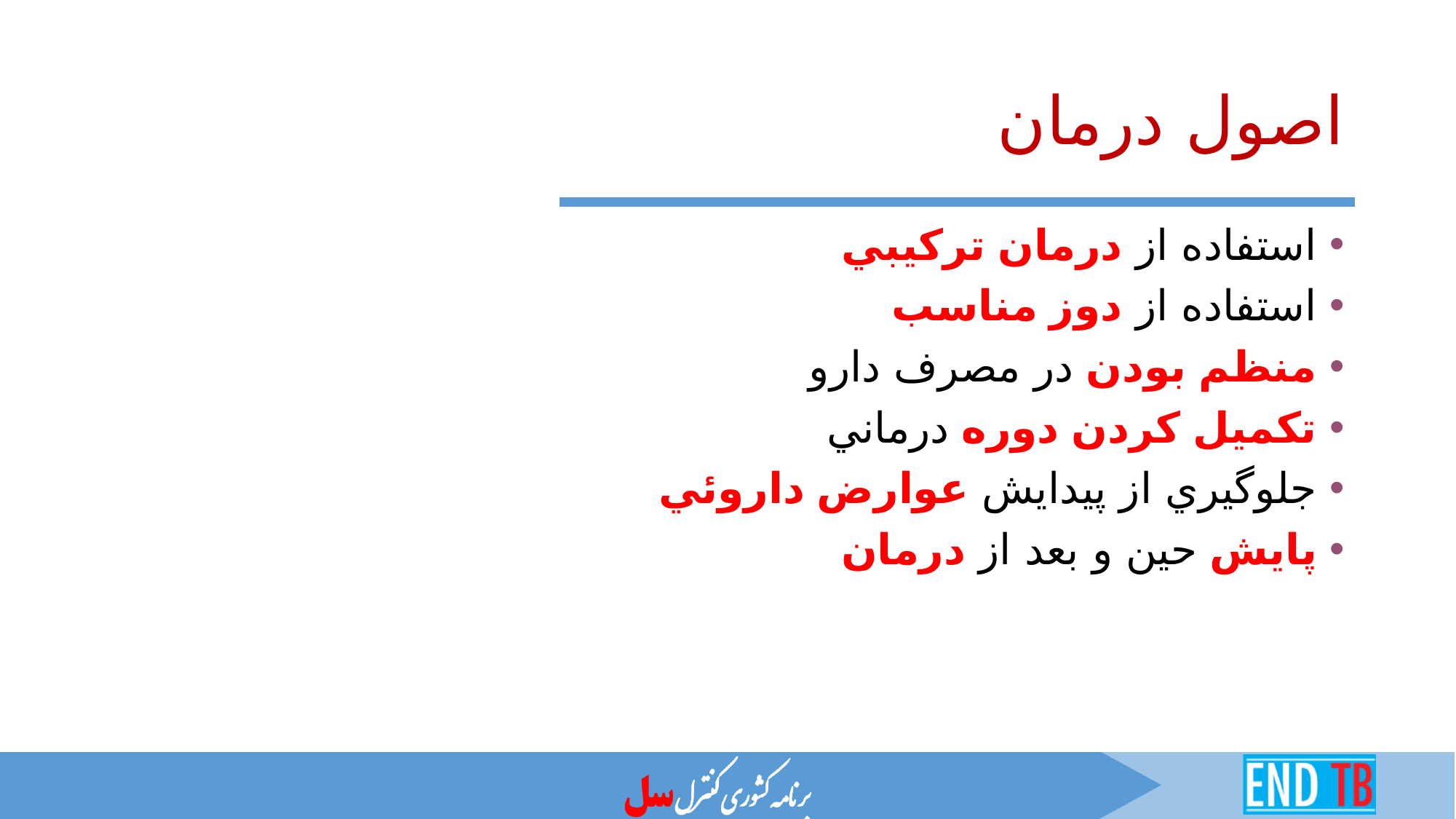

# اصول درمان
استفاده از درمان تركيبي
استفاده از دوز مناسب
منظم بودن در مصرف دارو
تكميل كردن دوره درماني
جلوگيري از پيدايش عوارض داروئي
پايش حین و بعد از درمان